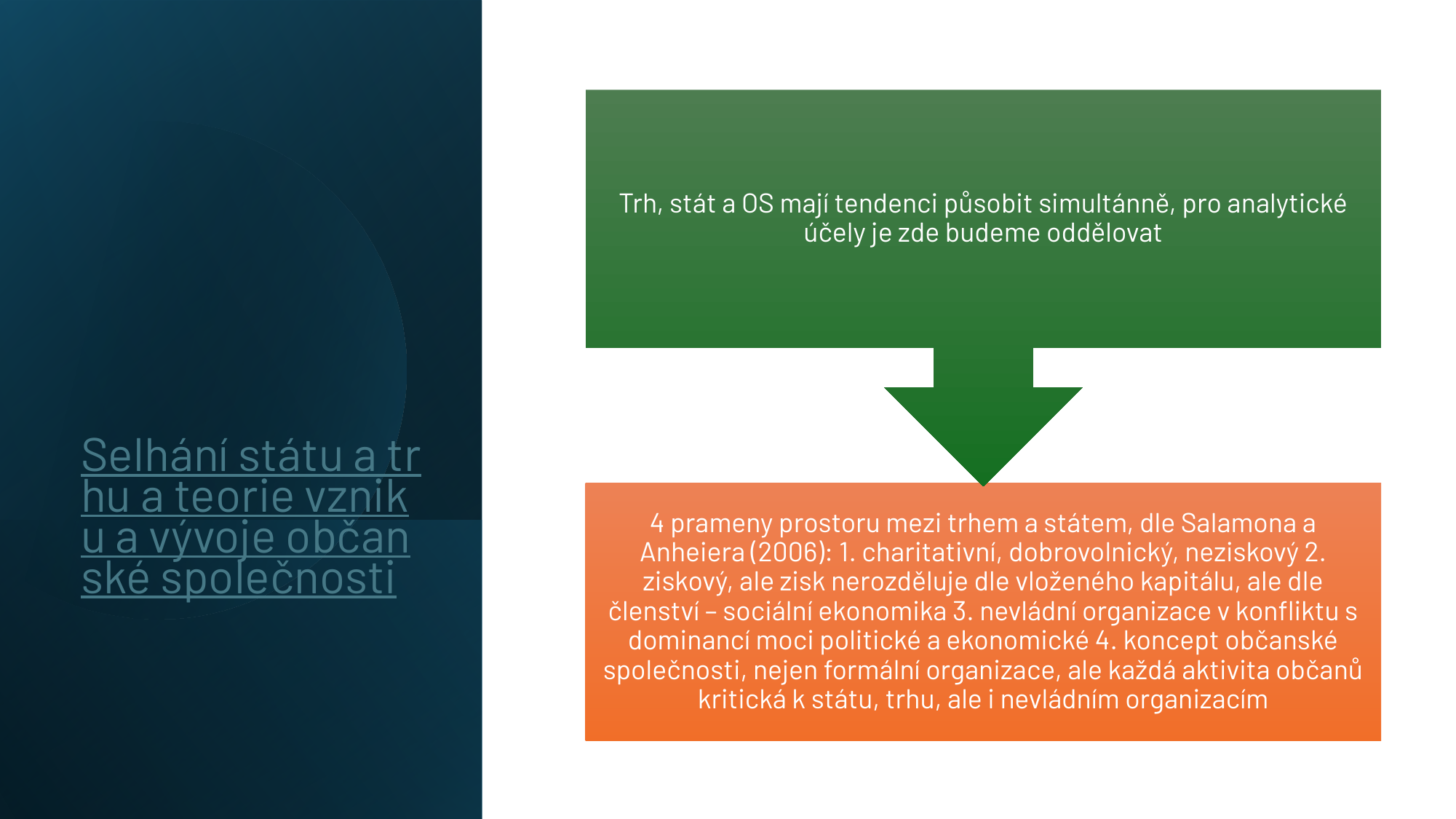

4 prameny prostoru mezi trhem a státem, dle Salamona a Anheiera (2006): 1. charitativní, dobrovolnický, neziskový 2. ziskový, ale zisk nerozděluje dle vloženého kapitálu, ale dle členství – sociální ekonomika 3. nevládní organizace v konfliktu s dominancí moci politické a ekonomické 4. koncept občanské společnosti, nejen formální organizace, ale každá aktivita občanů kritická k státu, trhu, ale i nevládním organizacím
Trh, stát a OS mají tendenci působit simultánně, pro analytické účely je zde budeme oddělovat

# Selhání státu a trhu a teorie vzniku a vývoje občanské společnosti